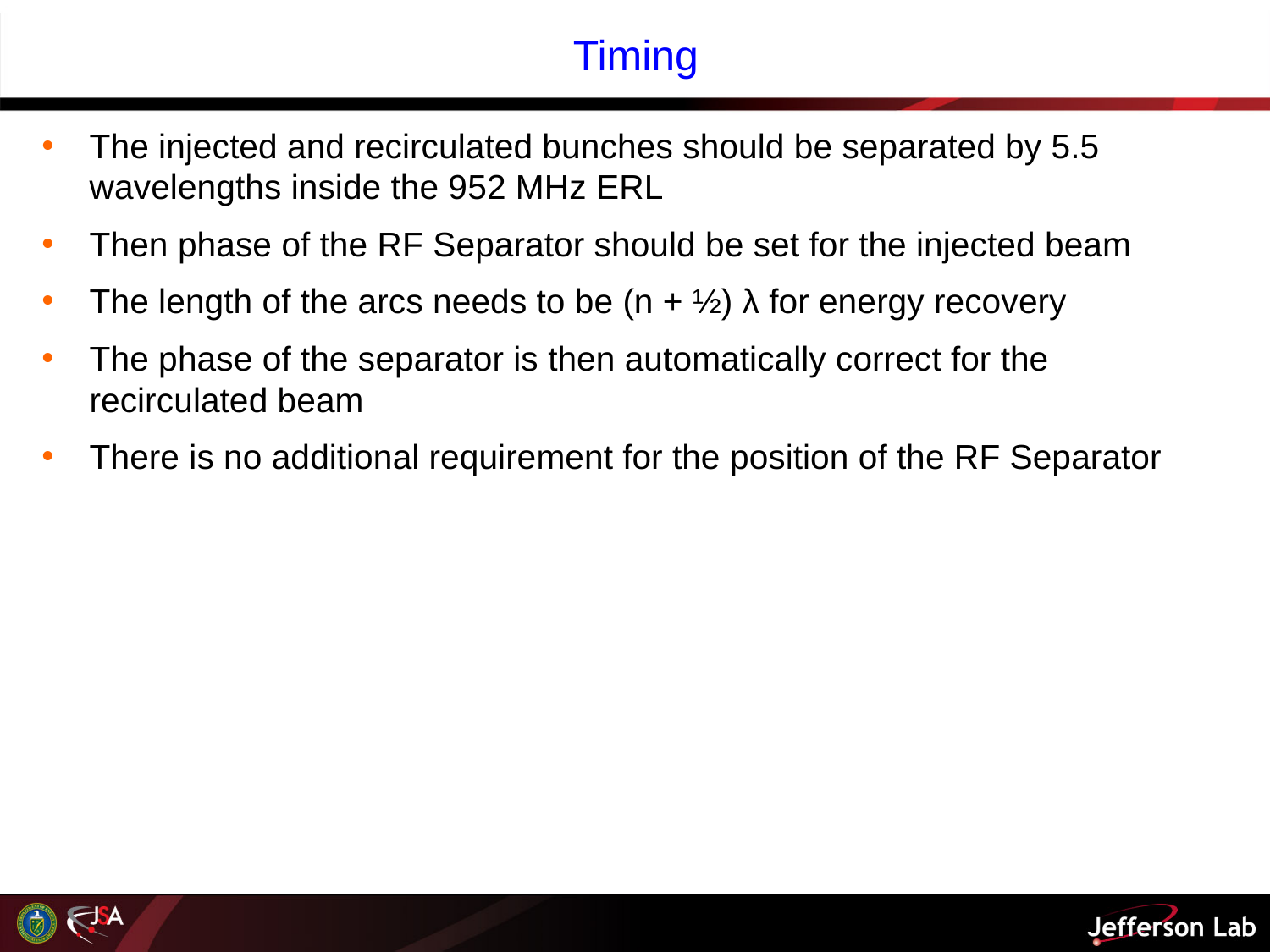

# Timing
The injected and recirculated bunches should be separated by 5.5 wavelengths inside the 952 MHz ERL
Then phase of the RF Separator should be set for the injected beam
The length of the arcs needs to be (n + ½) λ for energy recovery
The phase of the separator is then automatically correct for the recirculated beam
There is no additional requirement for the position of the RF Separator